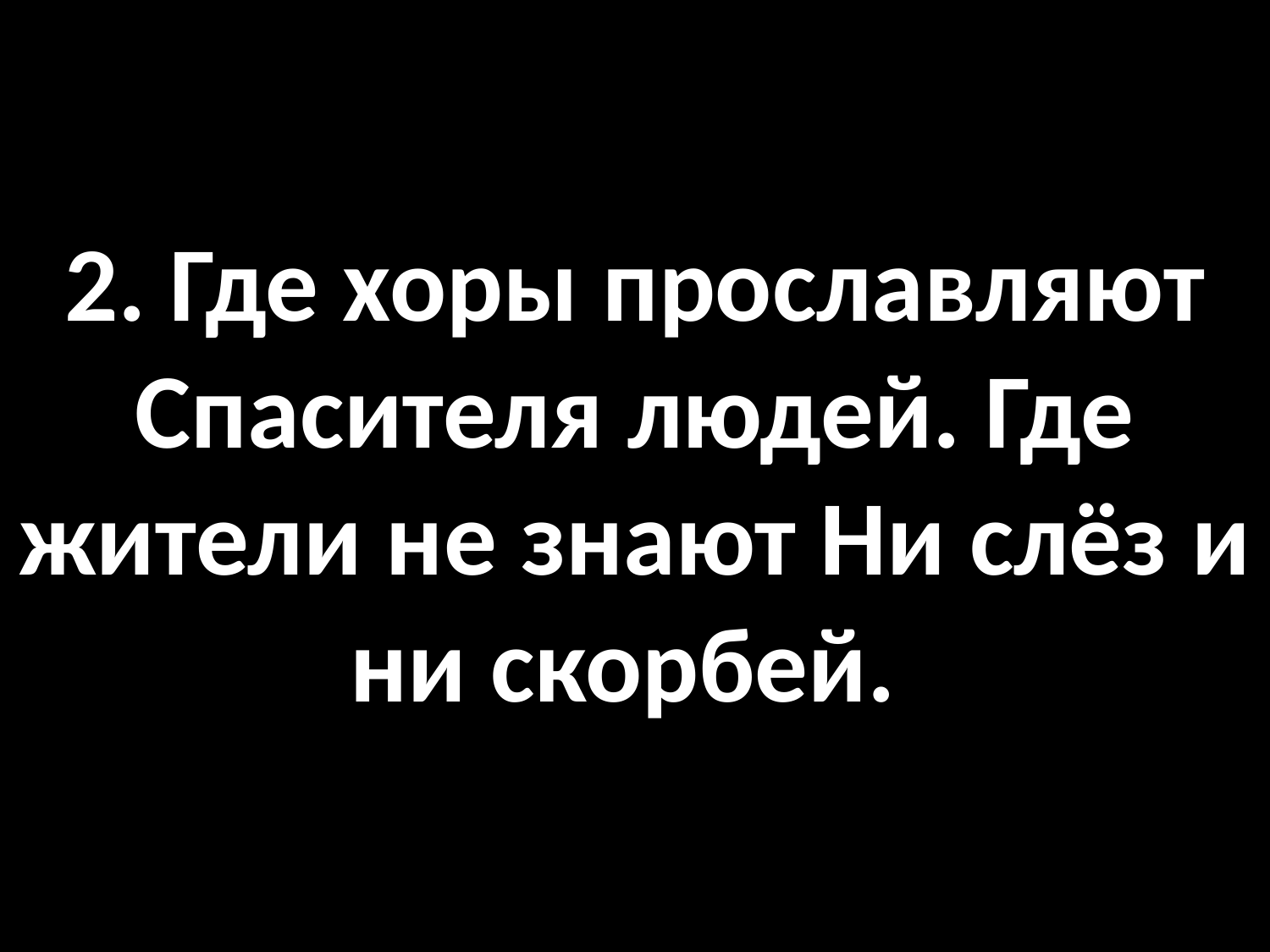

# 2. Где хоры прославляют Спасителя людей. Где жители не знают Ни слёз и ни скорбей.